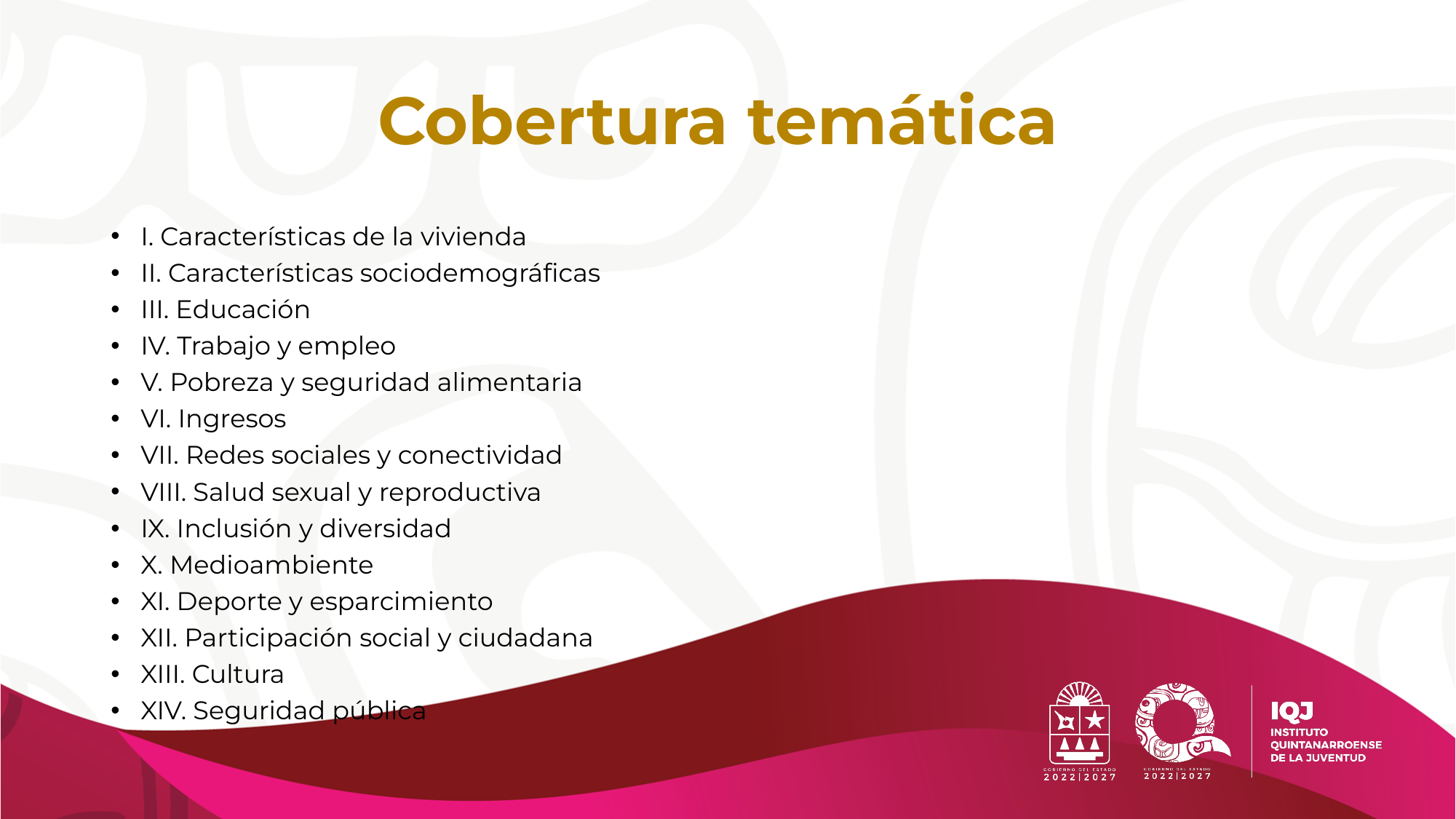

# Cobertura temática
I. Características de la vivienda
II. Características sociodemográficas
III. Educación
IV. Trabajo y empleo
V. Pobreza y seguridad alimentaria
VI. Ingresos
VII. Redes sociales y conectividad
VIII. Salud sexual y reproductiva
IX. Inclusión y diversidad
X. Medioambiente
XI. Deporte y esparcimiento
XII. Participación social y ciudadana
XIII. Cultura
XIV. Seguridad pública